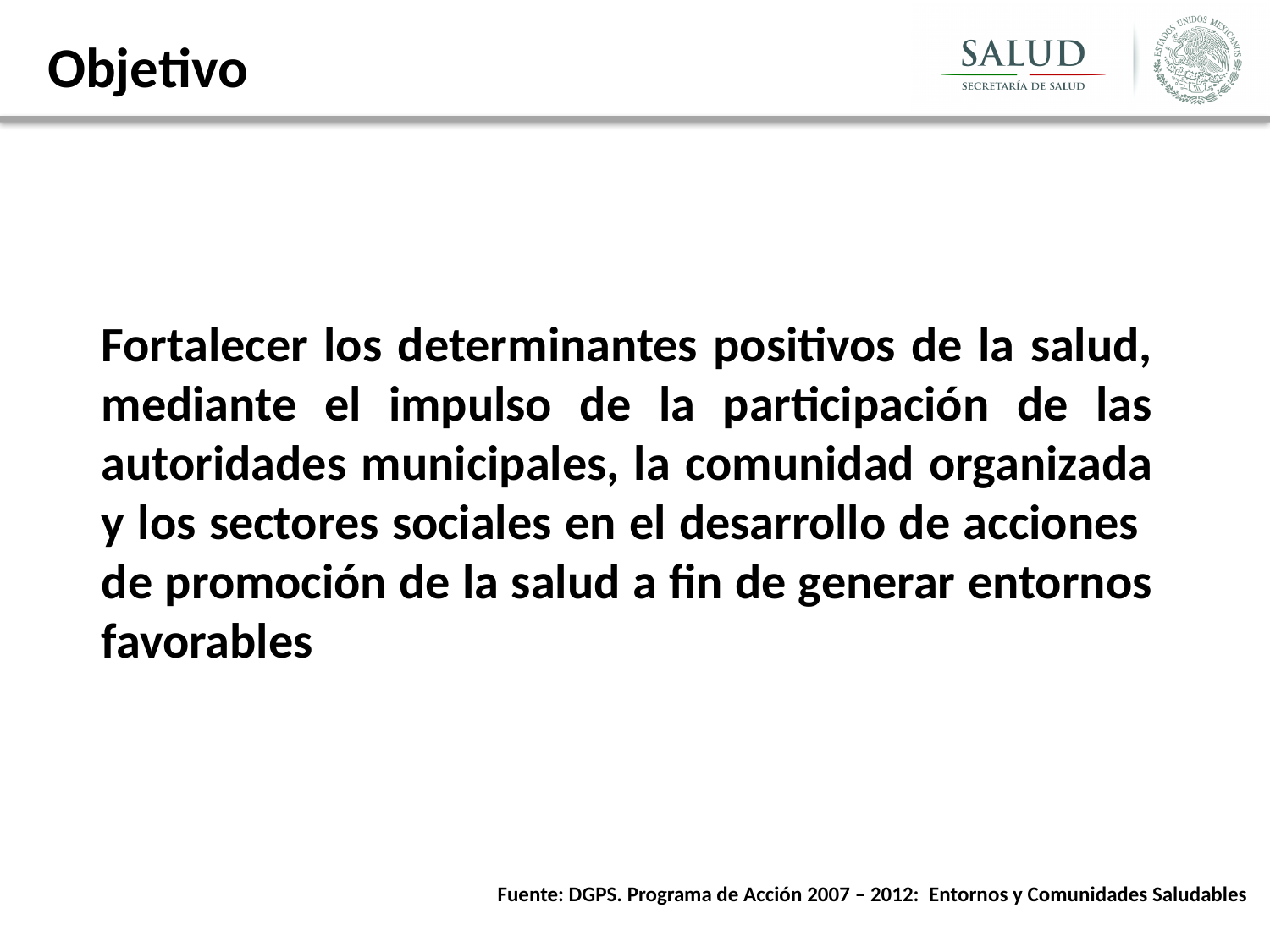

Objetivo
Fortalecer los determinantes positivos de la salud, mediante el impulso de la participación de las autoridades municipales, la comunidad organizada y los sectores sociales en el desarrollo de acciones  de promoción de la salud a fin de generar entornos favorables
Fuente: DGPS. Programa de Acción 2007 – 2012:  Entornos y Comunidades Saludables